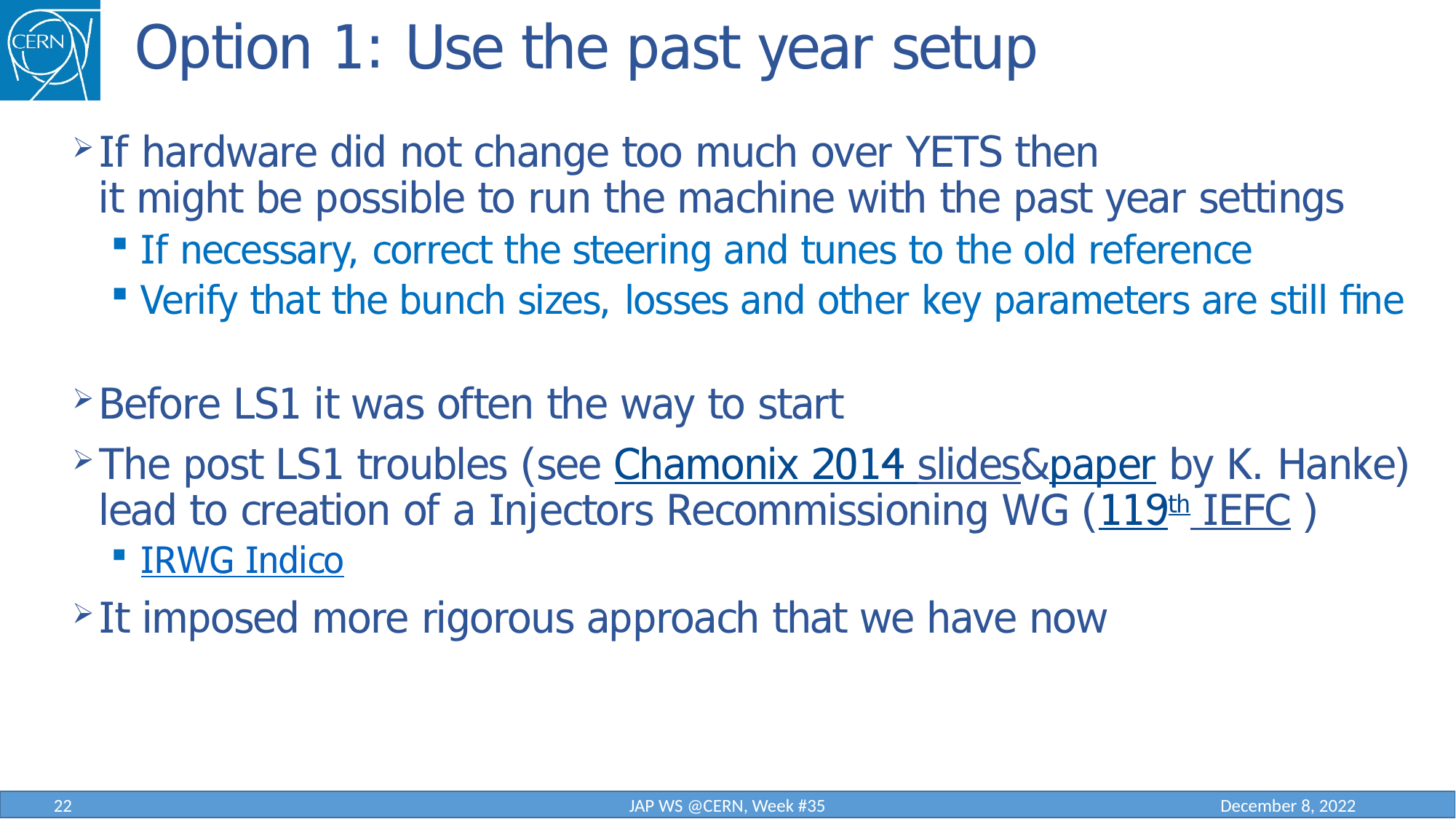

# Option 1: Use the past year setup
If hardware did not change too much over YETS then
it might be possible to run the machine with the past year settings
If necessary, correct the steering and tunes to the old reference
Verify that the bunch sizes, losses and other key parameters are still fine

Before LS1 it was often the way to start
The post LS1 troubles (see Chamonix 2014 slides&paper by K. Hanke)
lead to creation of a Injectors Recommissioning WG (119th IEFC )
IRWG Indico
It imposed more rigorous approach that we have now

22
JAP WS @CERN, Week #35
December 8, 2022